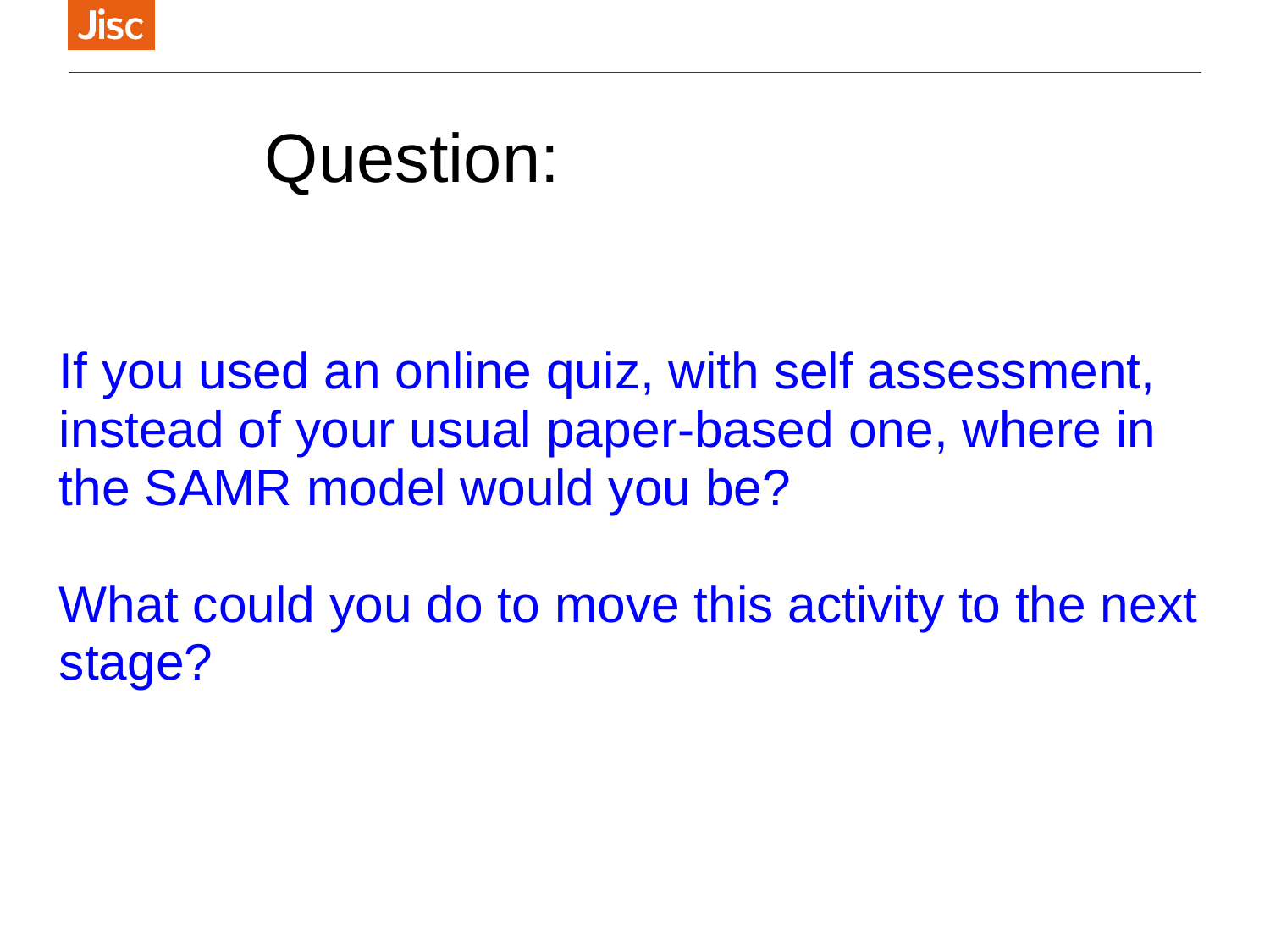

Question:
If you used an online quiz, with self assessment, instead of your usual paper-based one, where in the SAMR model would you be?

What could you do to move this activity to the next stage?